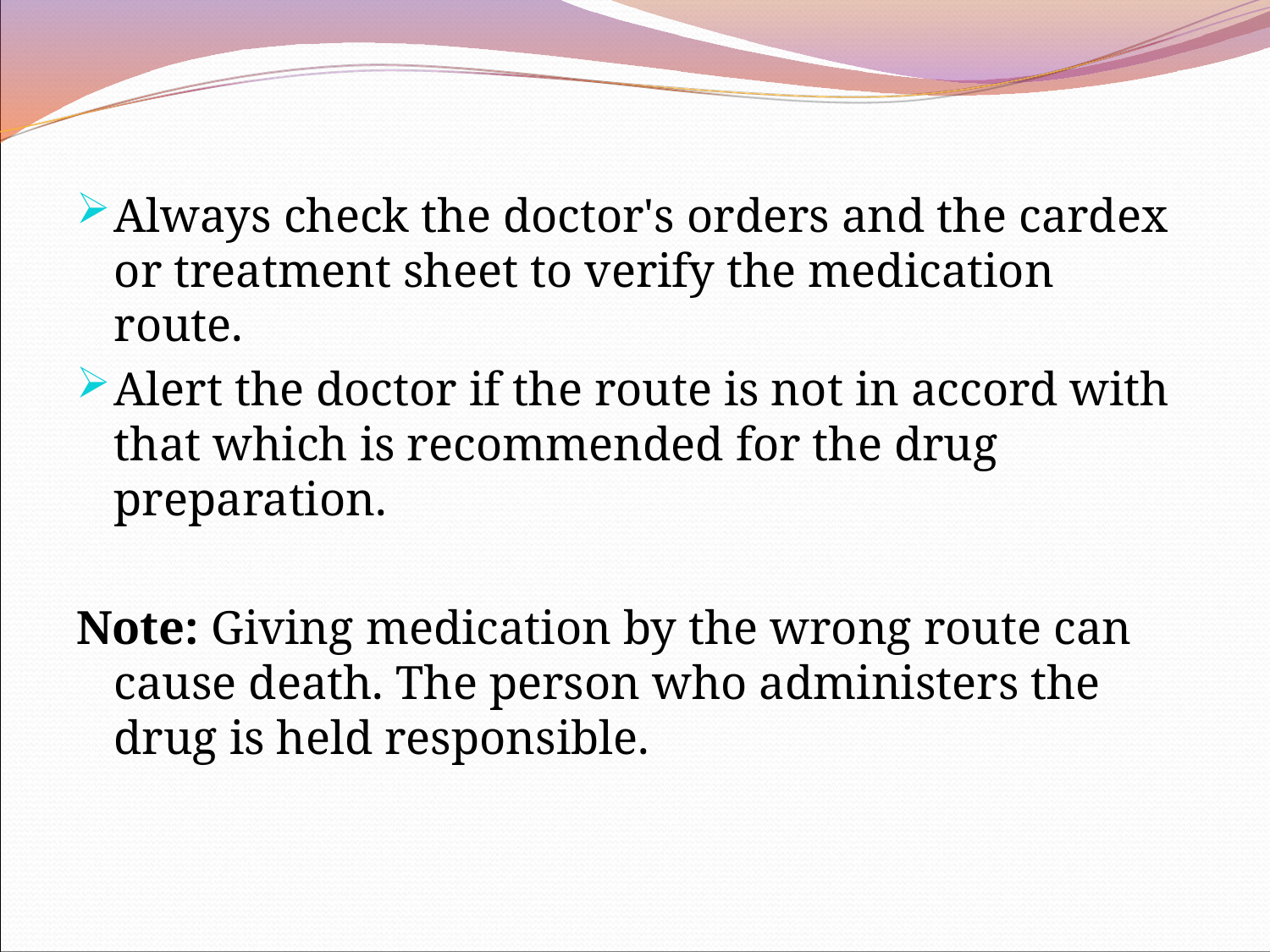

Always check the doctor's orders and the cardex or treatment sheet to verify the medication route.
Alert the doctor if the route is not in accord with that which is recommended for the drug preparation.

Note: Giving medication by the wrong route can cause death. The person who administers the drug is held responsible.